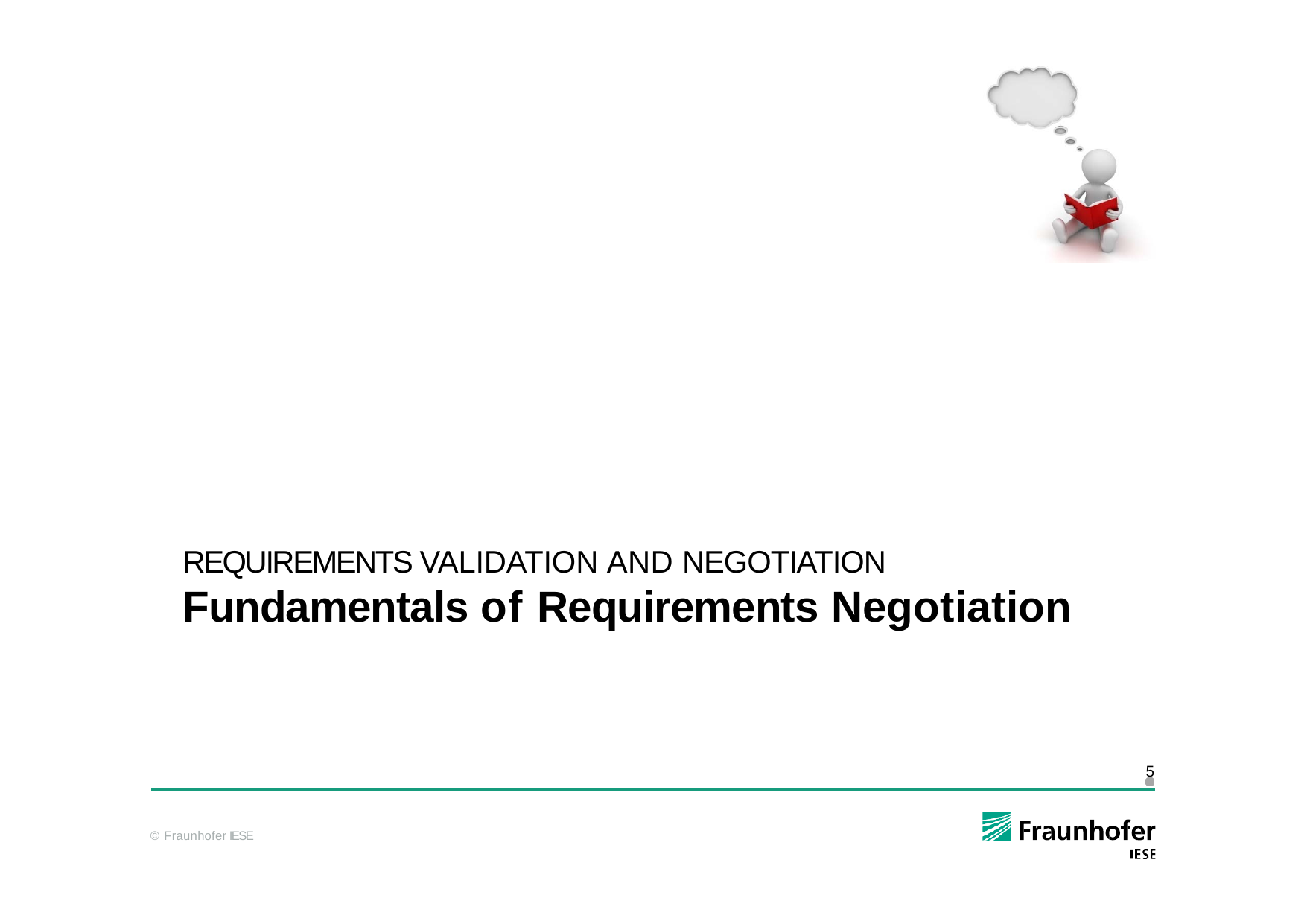

REQUIREMENTS VALIDATION AND NEGOTIATION
Fundamentals of Requirements Negotiation
5

© Fraunhofer IESE